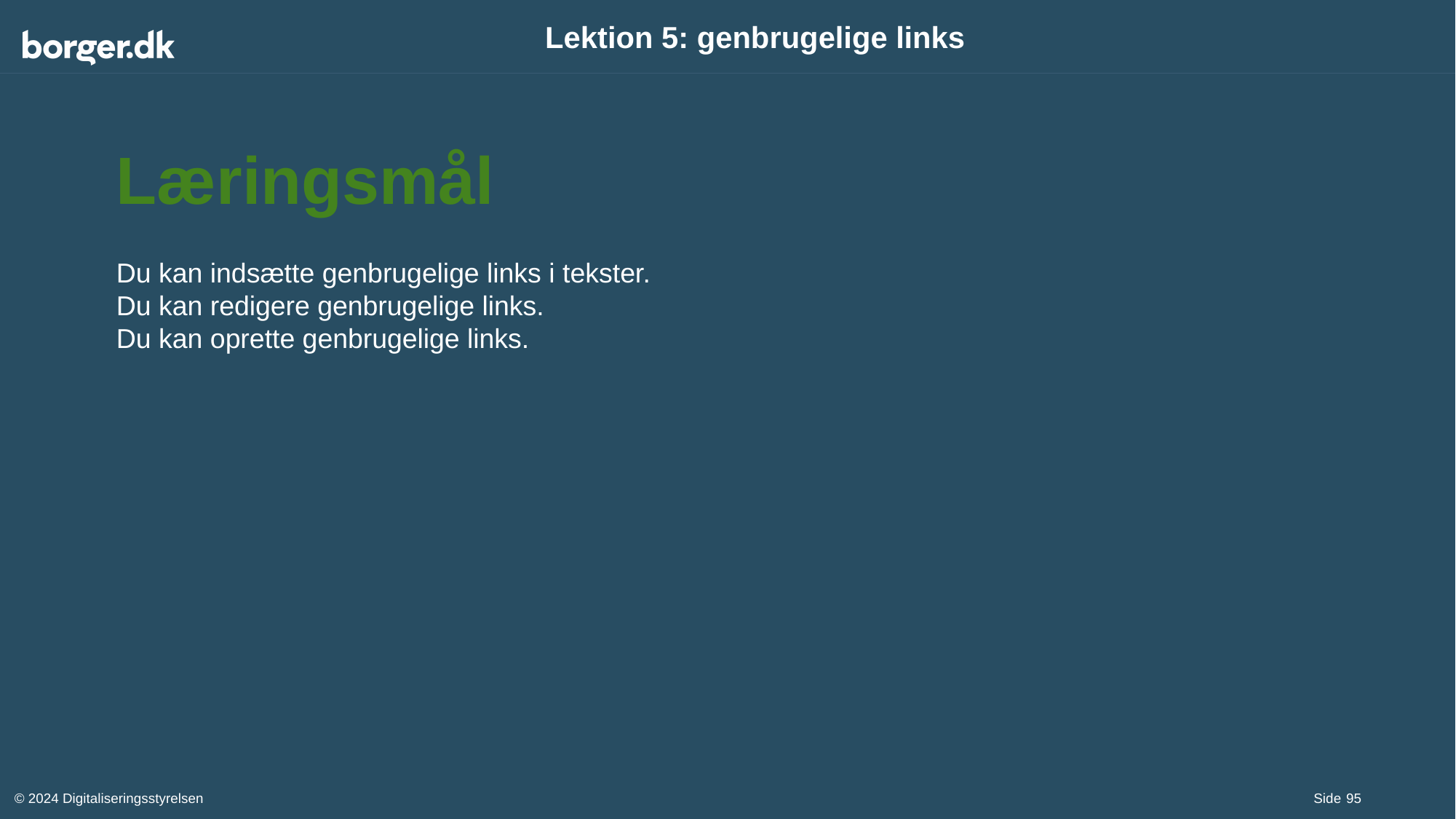

Lektion 5: genbrugelige links
Læringsmål
Du kan indsætte genbrugelige links i tekster.
Du kan redigere genbrugelige links.
Du kan oprette genbrugelige links.